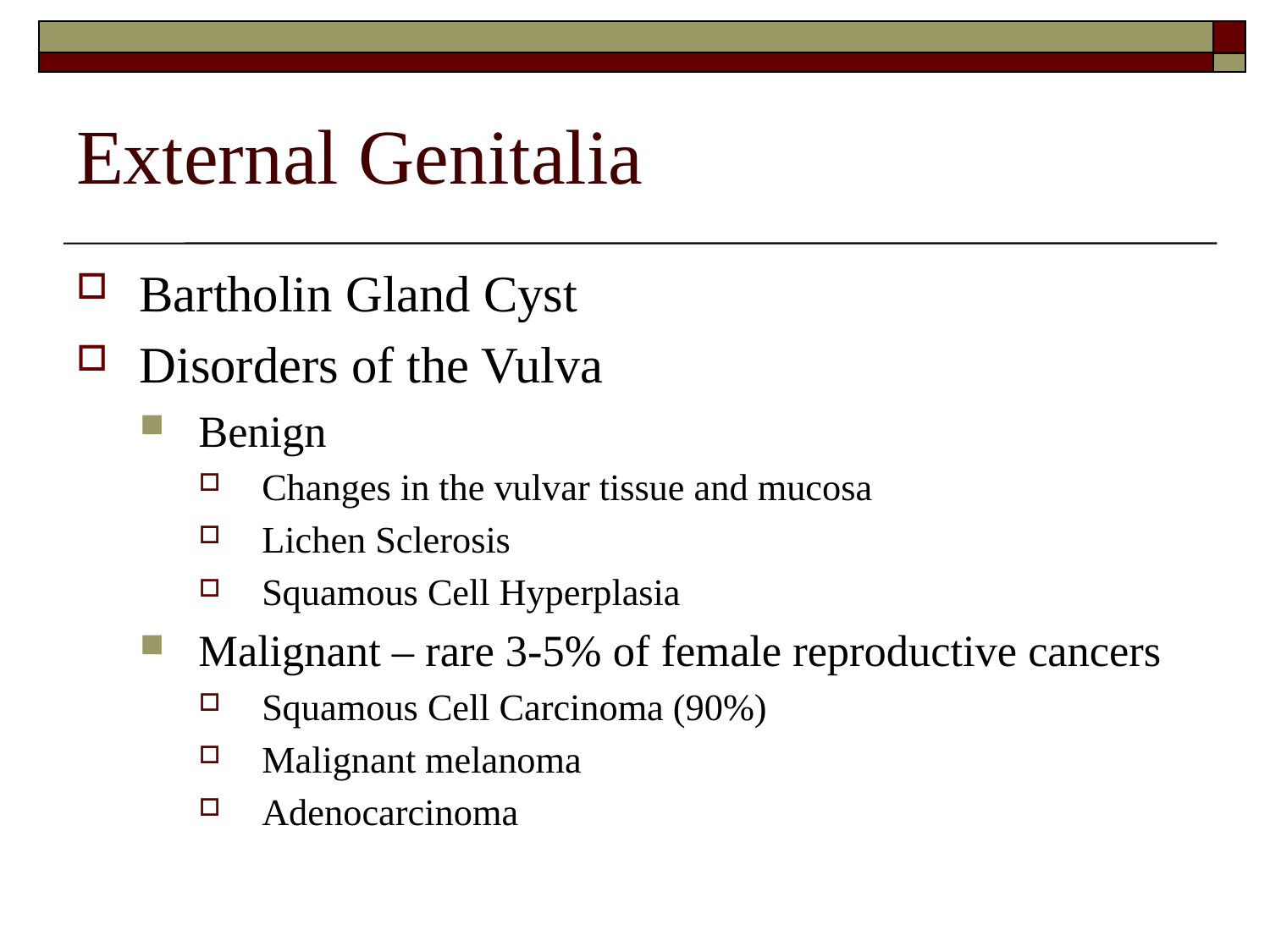

External Genitalia
Bartholin Gland Cyst
Disorders of the Vulva
Benign
Changes in the vulvar tissue and mucosa
Lichen Sclerosis
Squamous Cell Hyperplasia
Malignant – rare 3-5% of female reproductive cancers
Squamous Cell Carcinoma (90%)
Malignant melanoma
Adenocarcinoma